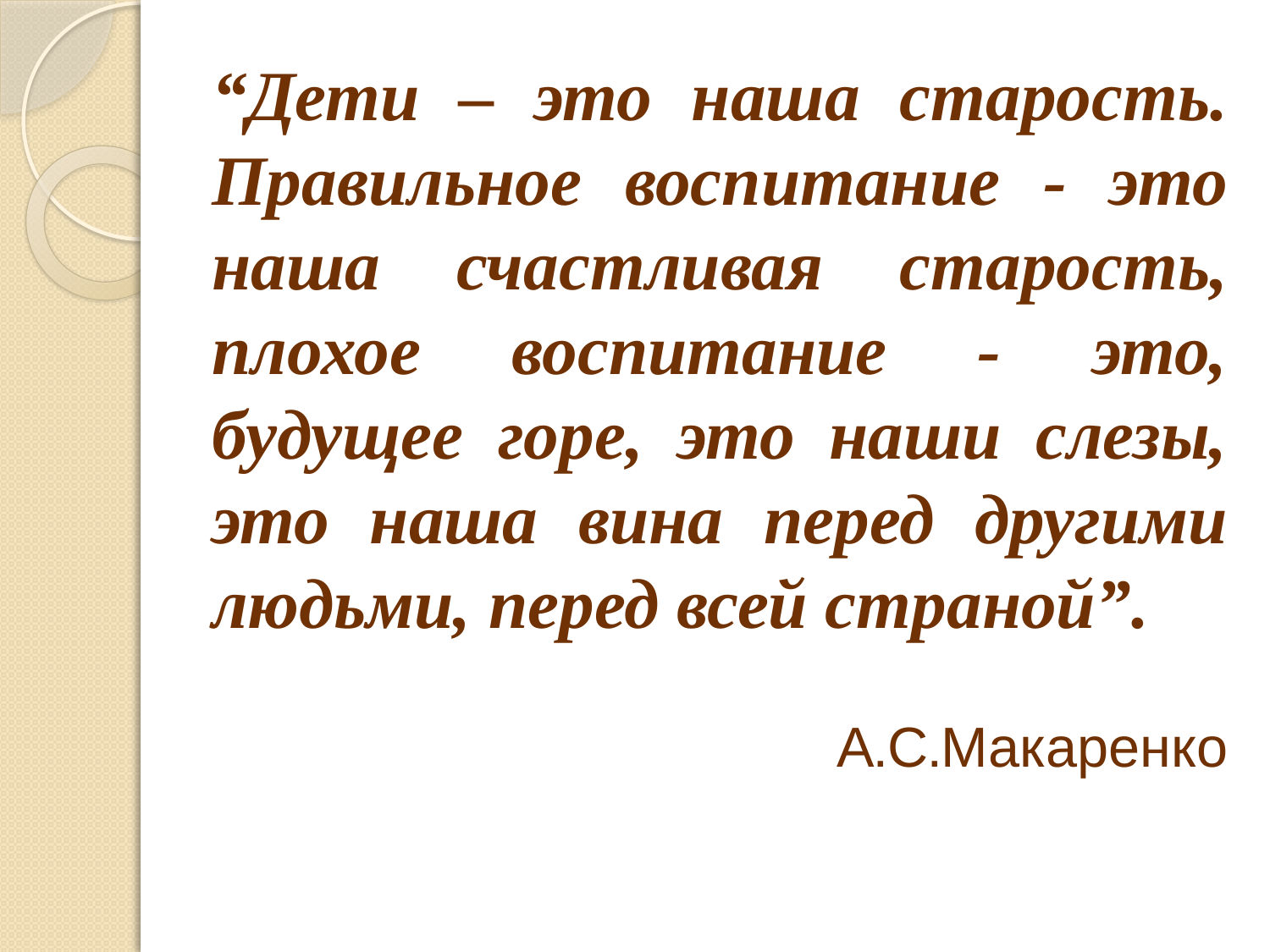

# “Дети – это наша старость. Правильное воспитание - это наша счастливая старость, плохое воспитание - это, будущее горе, это наши слезы, это наша вина перед другими людьми, перед всей страной”.
А.С.Макаренко